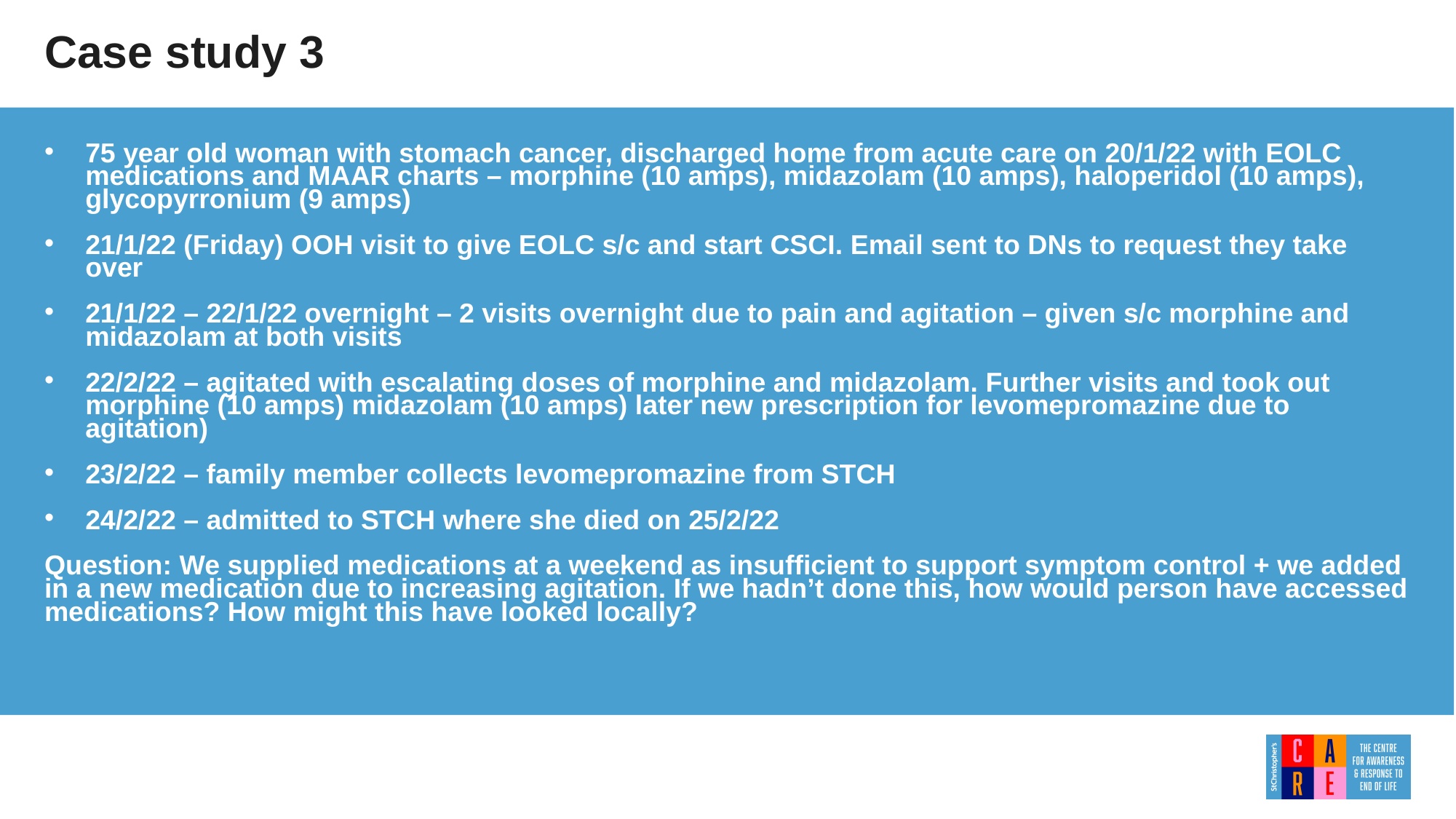

Case study 3
75 year old woman with stomach cancer, discharged home from acute care on 20/1/22 with EOLC medications and MAAR charts – morphine (10 amps), midazolam (10 amps), haloperidol (10 amps), glycopyrronium (9 amps)

21/1/22 (Friday) OOH visit to give EOLC s/c and start CSCI. Email sent to DNs to request they take over

21/1/22 – 22/1/22 overnight – 2 visits overnight due to pain and agitation – given s/c morphine and midazolam at both visits

22/2/22 – agitated with escalating doses of morphine and midazolam. Further visits and took out morphine (10 amps) midazolam (10 amps) later new prescription for levomepromazine due to agitation)

23/2/22 – family member collects levomepromazine from STCH

24/2/22 – admitted to STCH where she died on 25/2/22

Question: We supplied medications at a weekend as insufficient to support symptom control + we added in a new medication due to increasing agitation. If we hadn’t done this, how would person have accessed medications? How might this have looked locally?